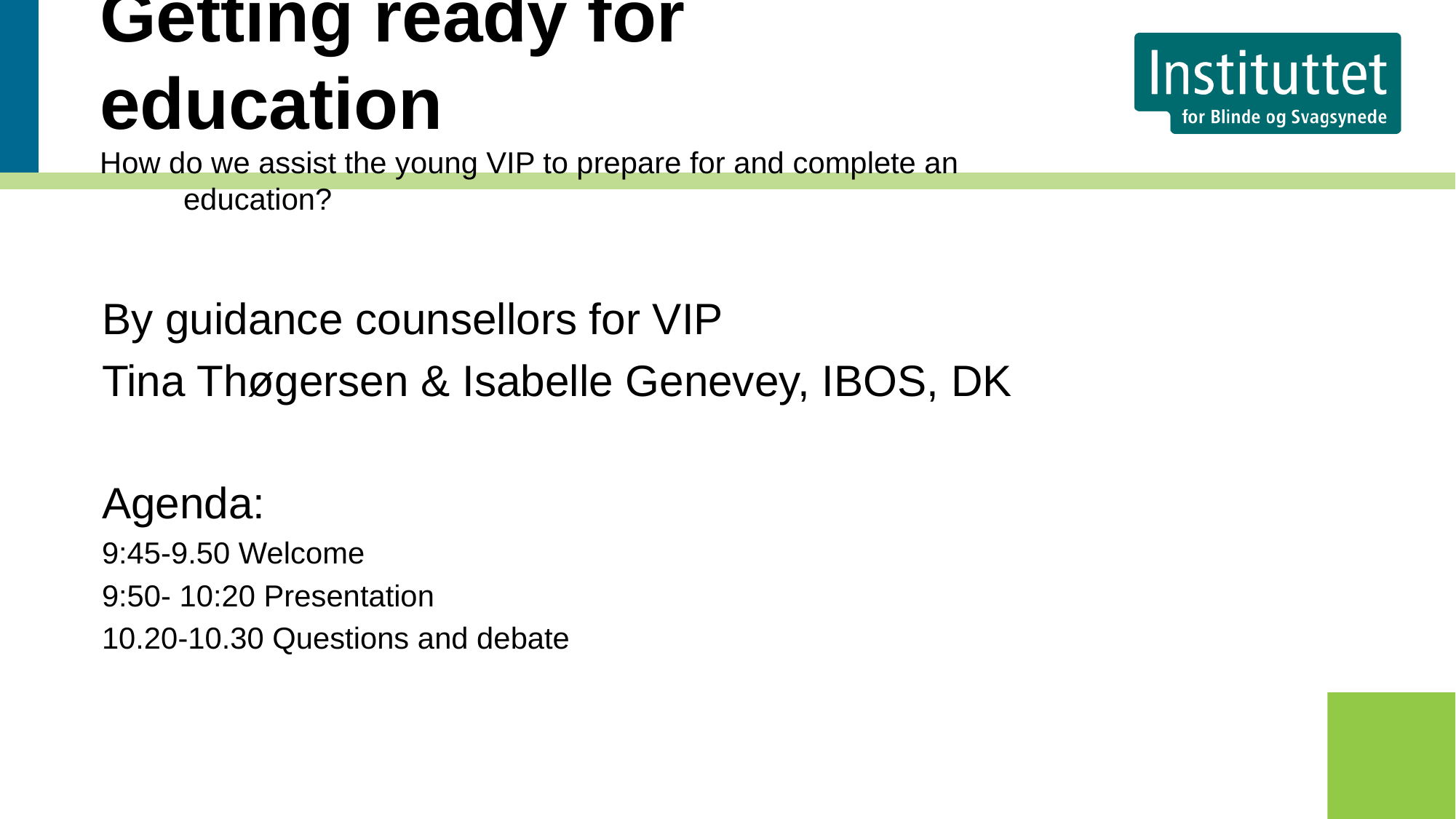

Getting ready for education
How do we assist the young VIP to prepare for and complete an                    education?

By guidance counsellors for VIP
Tina Thøgersen & Isabelle Genevey, IBOS, DK

Agenda:
9:45-9.50 Welcome
9:50- 10:20 Presentation
10.20-10.30 Questions and debate